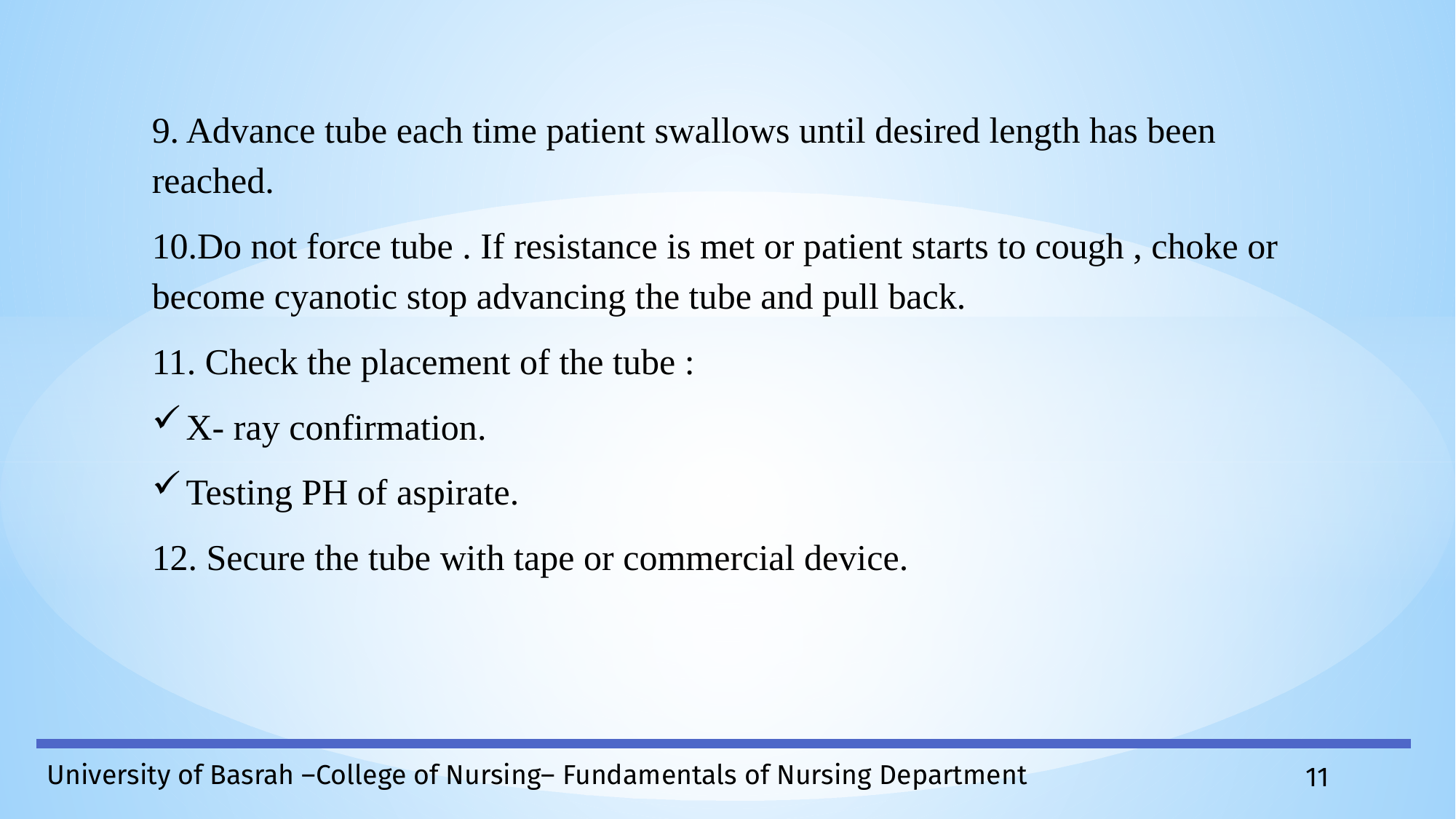

9. Advance tube each time patient swallows until desired length has been reached.
10.Do not force tube . If resistance is met or patient starts to cough , choke or become cyanotic stop advancing the tube and pull back.
11. Check the placement of the tube :
X- ray confirmation.
Testing PH of aspirate.
12. Secure the tube with tape or commercial device.

11
University of Basrah –College of Nursing– Fundamentals of Nursing Department